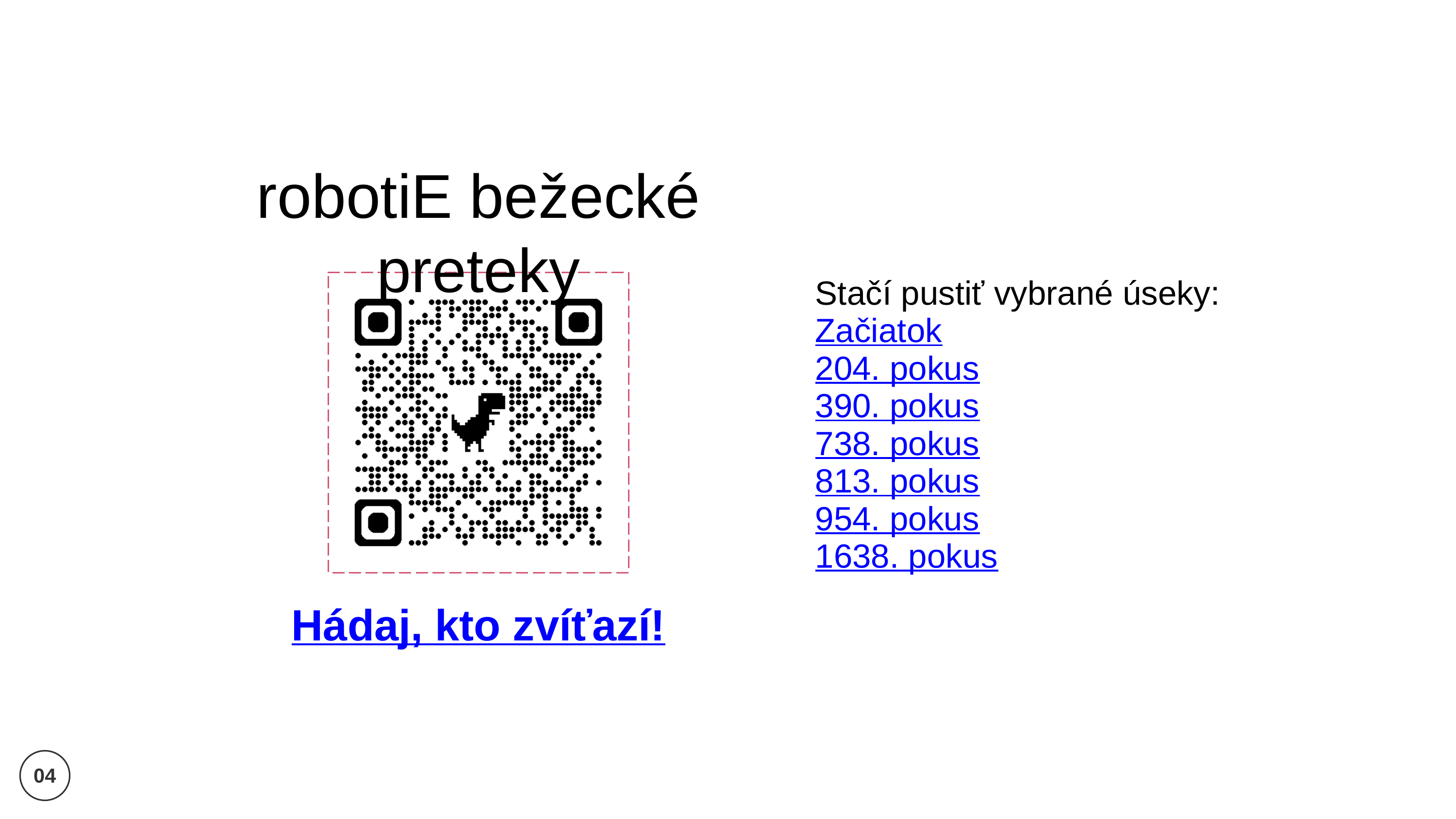

robotiE bežecké preteky

Stačí pustiť vybrané úseky:
Začiatok
204. pokus
390. pokus
738. pokus
813. pokus
954. pokus
1638. pokus
Hádaj, kto zvíťazí!

04